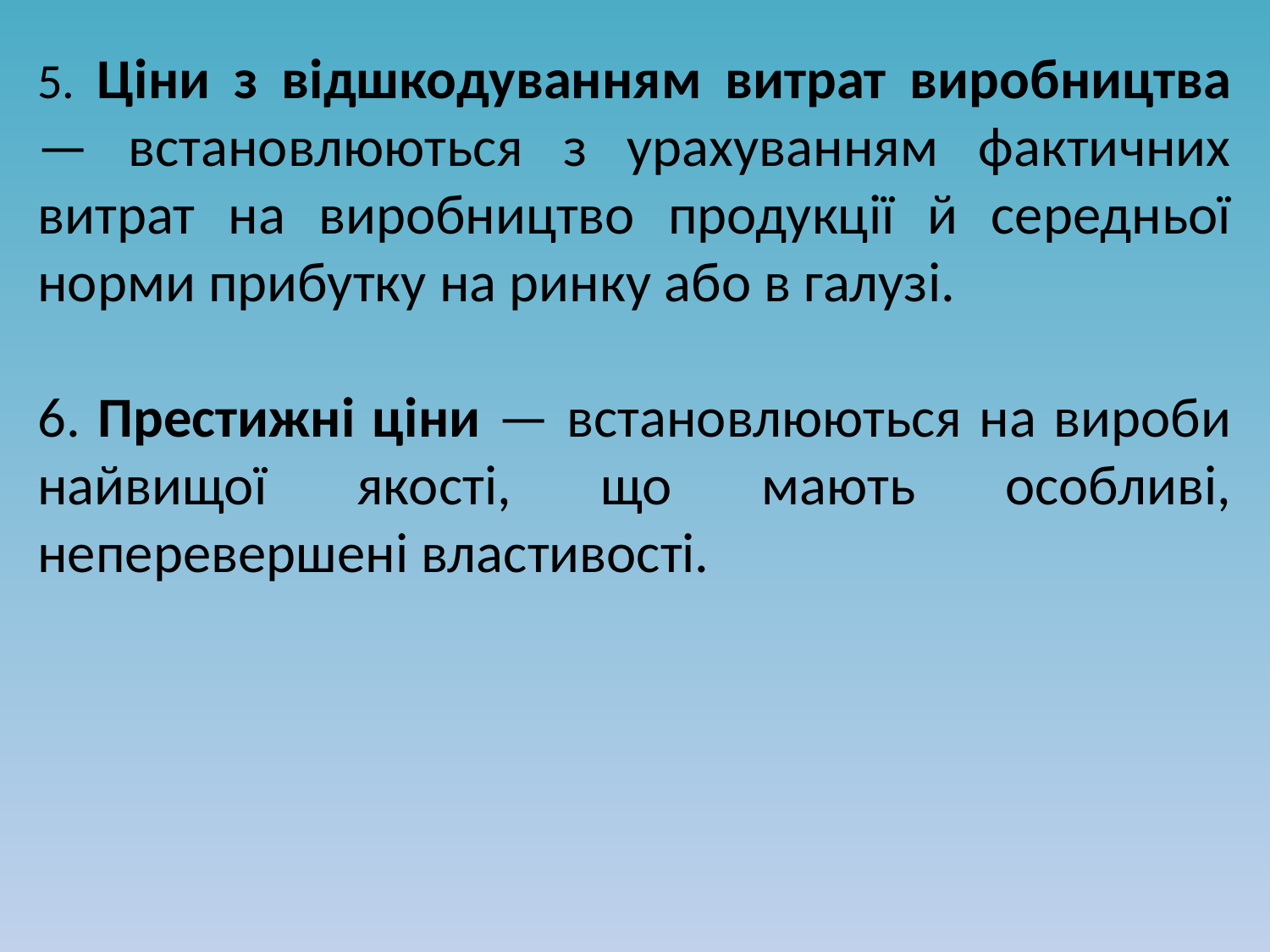

5. Ціни з відшкодуванням витрат виробництва — встановлюються з урахуванням фактичних витрат на виробництво продукції й середньої норми прибутку на ринку або в галузі.
6. Престижні ціни — встановлюються на вироби найвищої якості, що мають особливі, неперевершені властивості.